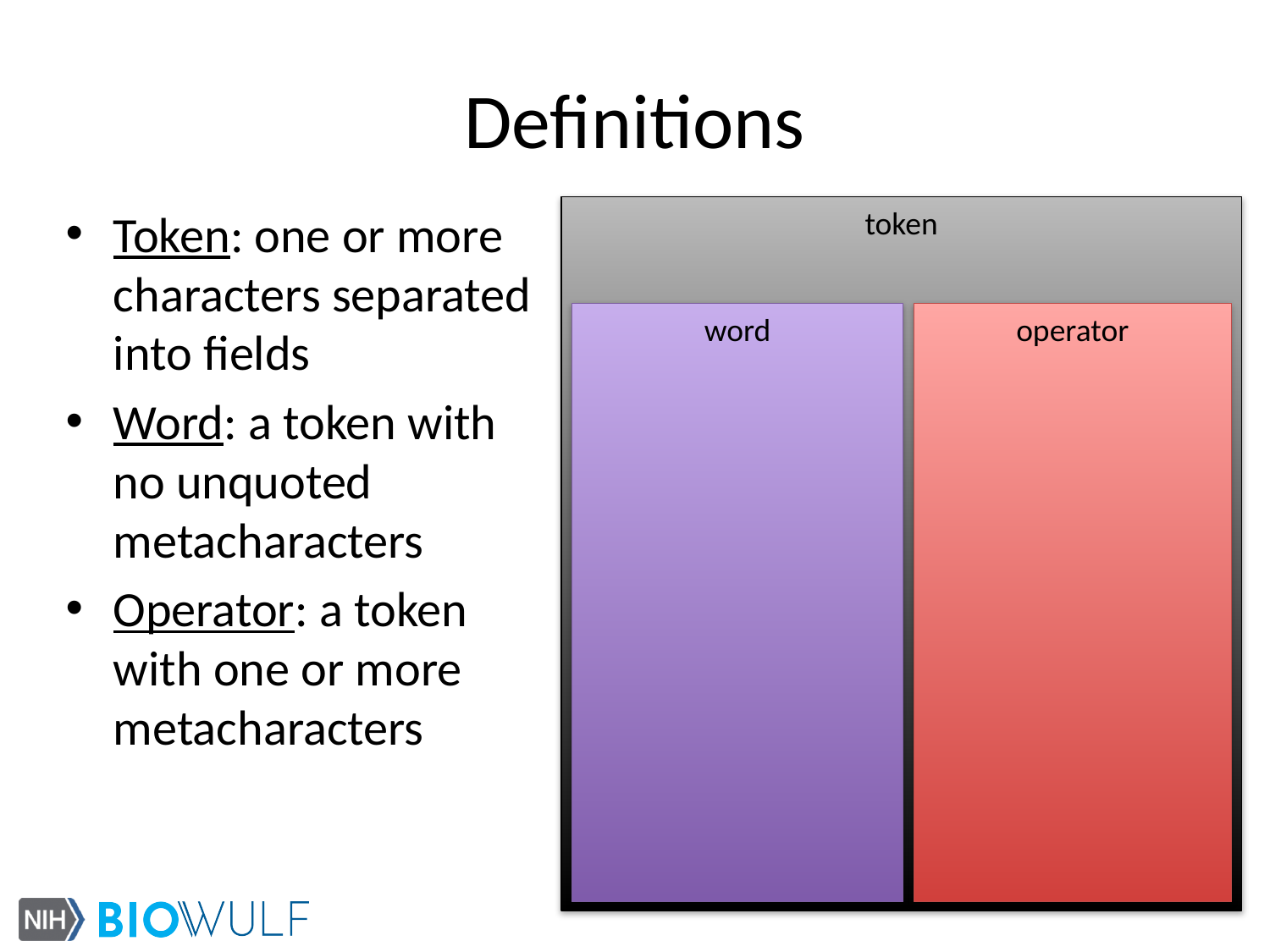

# Definitions
Token: one or more characters separated into fields
Word: a token with no unquoted metacharacters
Operator: a token with one or more metacharacters
token
word
operator
254